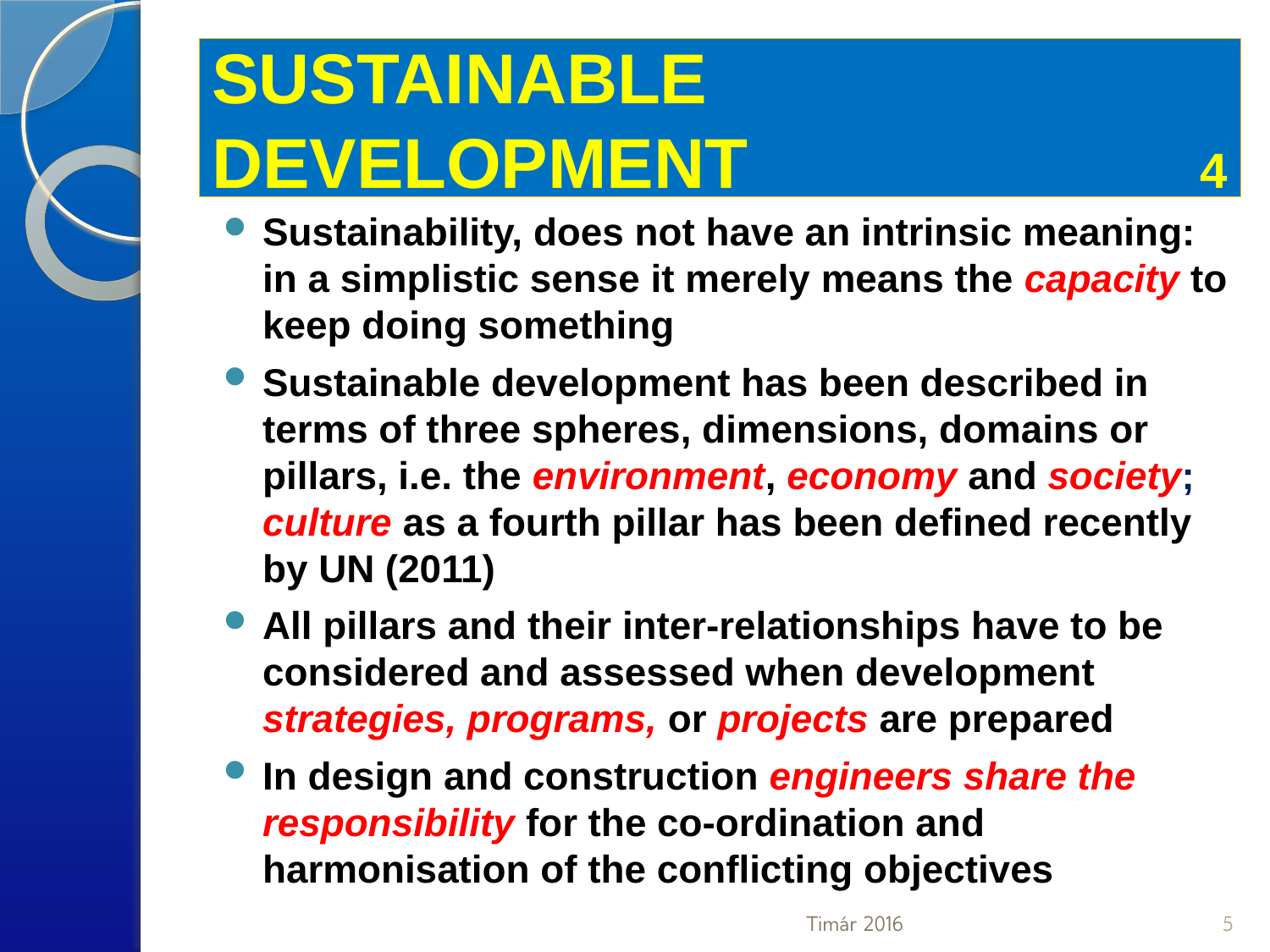

# SUSTAINABLE DEVELOPMENT                       4
Sustainability, does not have an intrinsic meaning: in a simplistic sense it merely means the capacity to keep doing something
Sustainable development has been described in terms of three spheres, dimensions, domains or pillars, i.e. the environment, economy and society; culture as a fourth pillar has been defined recently by UN (2011)
All pillars and their inter-relationships have to be considered and assessed when development strategies, programs, or projects are prepared
In design and construction engineers share the responsibility for the co-ordination and harmonisation of the conflicting objectives
Timár 2016
5